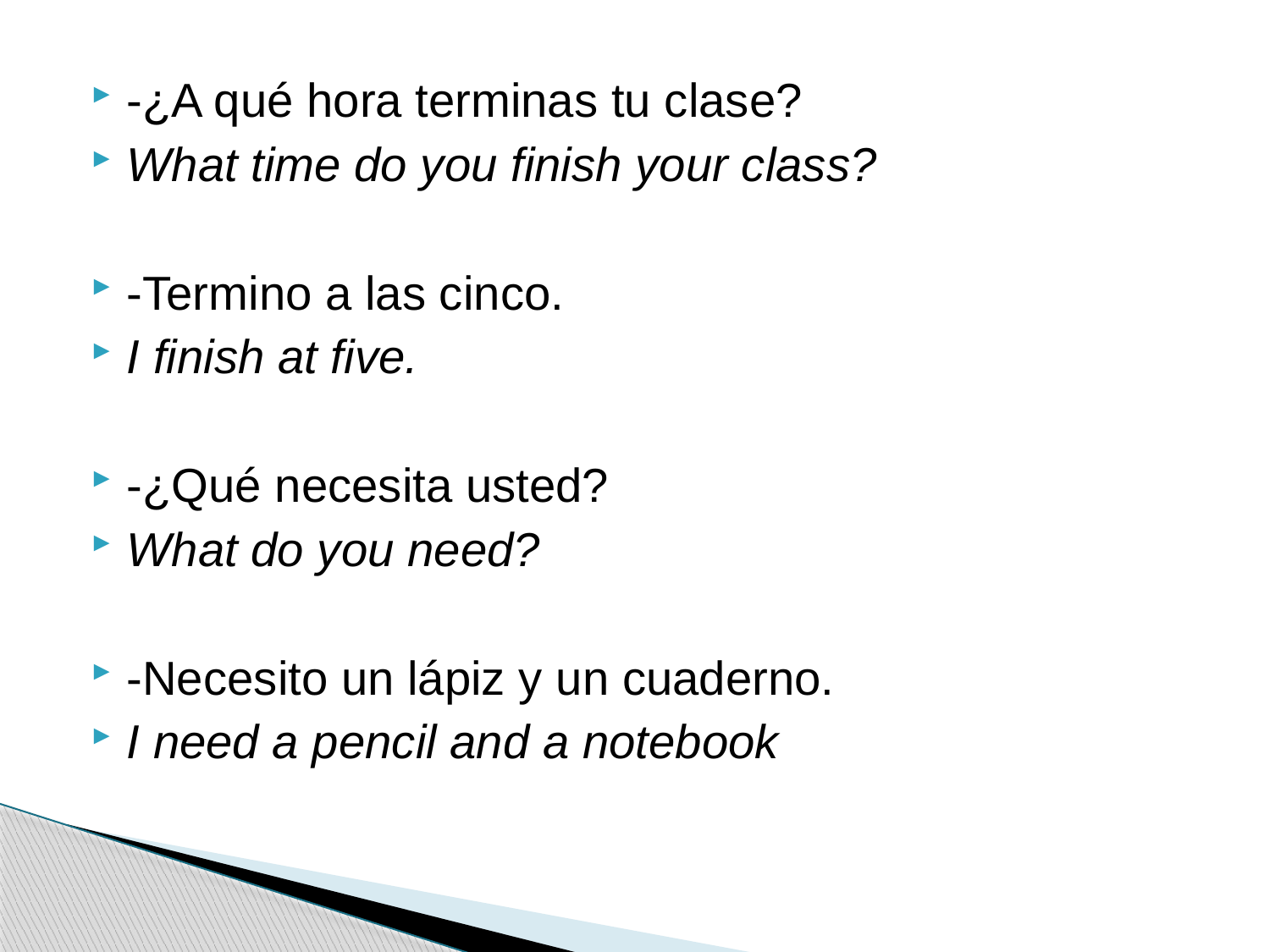

-¿A qué hora terminas tu clase?
What time do you finish your class?

-Termino a las cinco.
I finish at five.

-¿Qué necesita usted?
What do you need?

-Necesito un lápiz y un cuaderno.
I need a pencil and a notebook